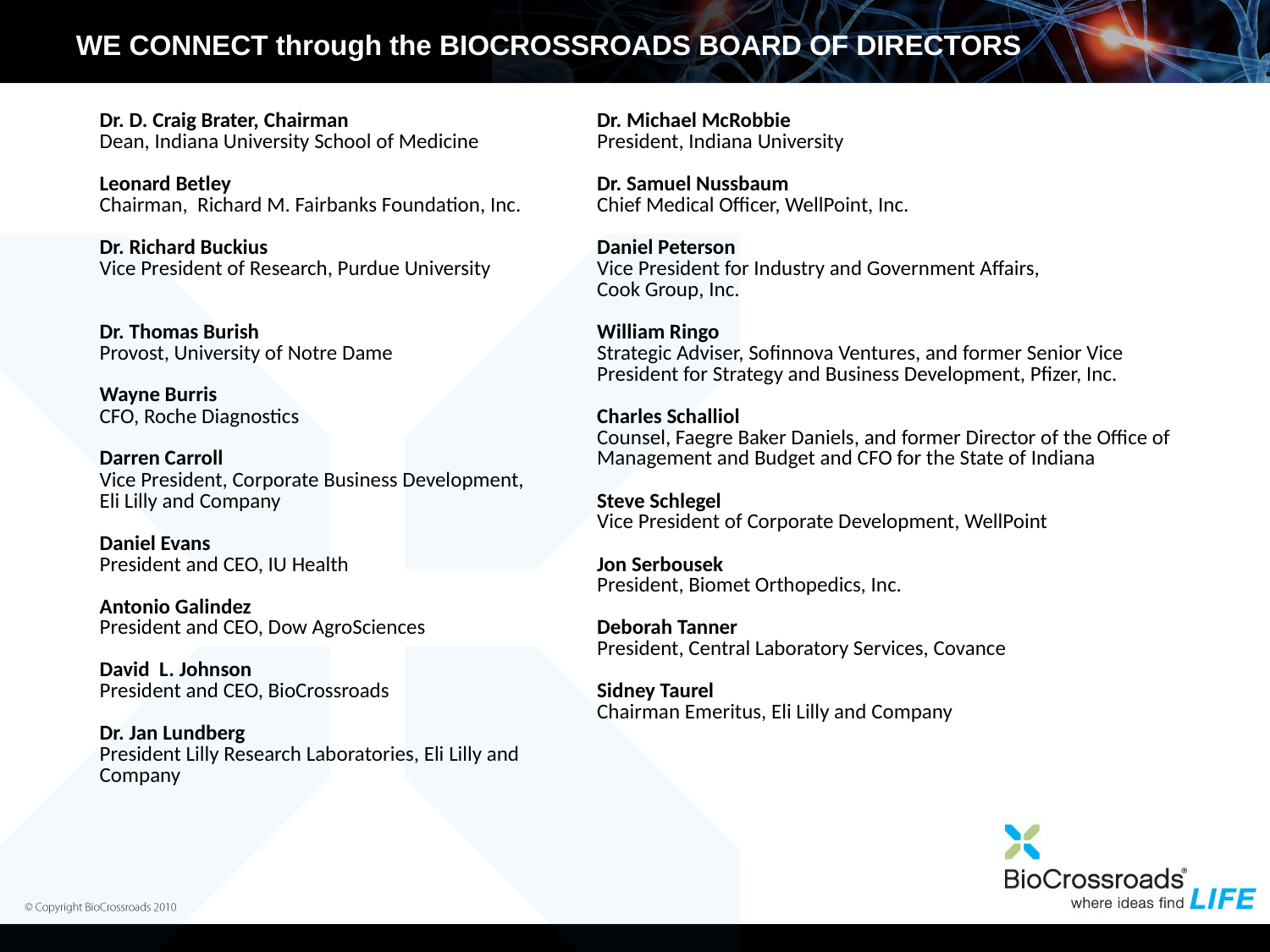

WE CONNECT through the BIOCROSSROADS BOARD OF DIRECTORS

| Dr. D. Craig Brater, Chairman Dean, Indiana University School of Medicine Leonard Betley Chairman, Richard M. Fairbanks Foundation, Inc. Dr. Richard Buckius Vice President of Research, Purdue University Dr. Thomas Burish Provost, University of Notre Dame Wayne Burris CFO, Roche Diagnostics Darren Carroll Vice President, Corporate Business Development, Eli Lilly and Company Daniel Evans President and CEO, IU Health Antonio Galindez President and CEO, Dow AgroSciences David L. Johnson President and CEO, BioCrossroads Dr. Jan Lundberg President Lilly Research Laboratories, Eli Lilly and Company | Dr. Michael McRobbie President, Indiana University Dr. Samuel Nussbaum Chief Medical Officer, WellPoint, Inc. Daniel Peterson Vice President for Industry and Government Affairs, Cook Group, Inc. William Ringo Strategic Adviser, Sofinnova Ventures, and former Senior Vice President for Strategy and Business Development, Pfizer, Inc. Charles Schalliol Counsel, Faegre Baker Daniels, and former Director of the Office of Management and Budget and CFO for the State of Indiana Steve Schlegel Vice President of Corporate Development, WellPoint Jon Serbousek President, Biomet Orthopedics, Inc. Deborah Tanner President, Central Laboratory Services, Covance Sidney Taurel Chairman Emeritus, Eli Lilly and Company |
| --- | --- |